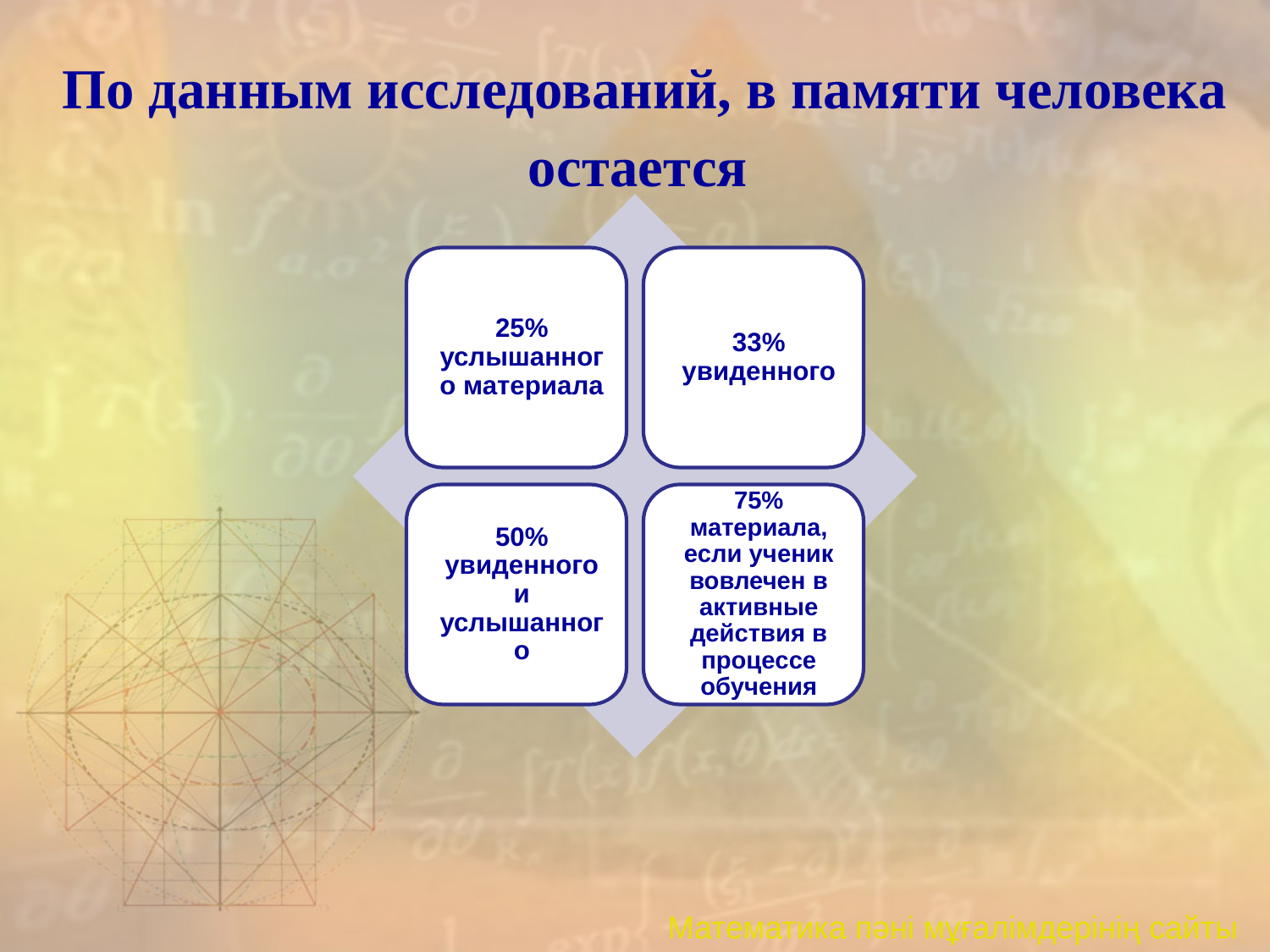

По данным исследований, в памяти человека остается
25% услышанного материала
33% увиденного
50% увиденного и услышанного
75% материала, если ученик вовлечен в активные действия в процессе обучения